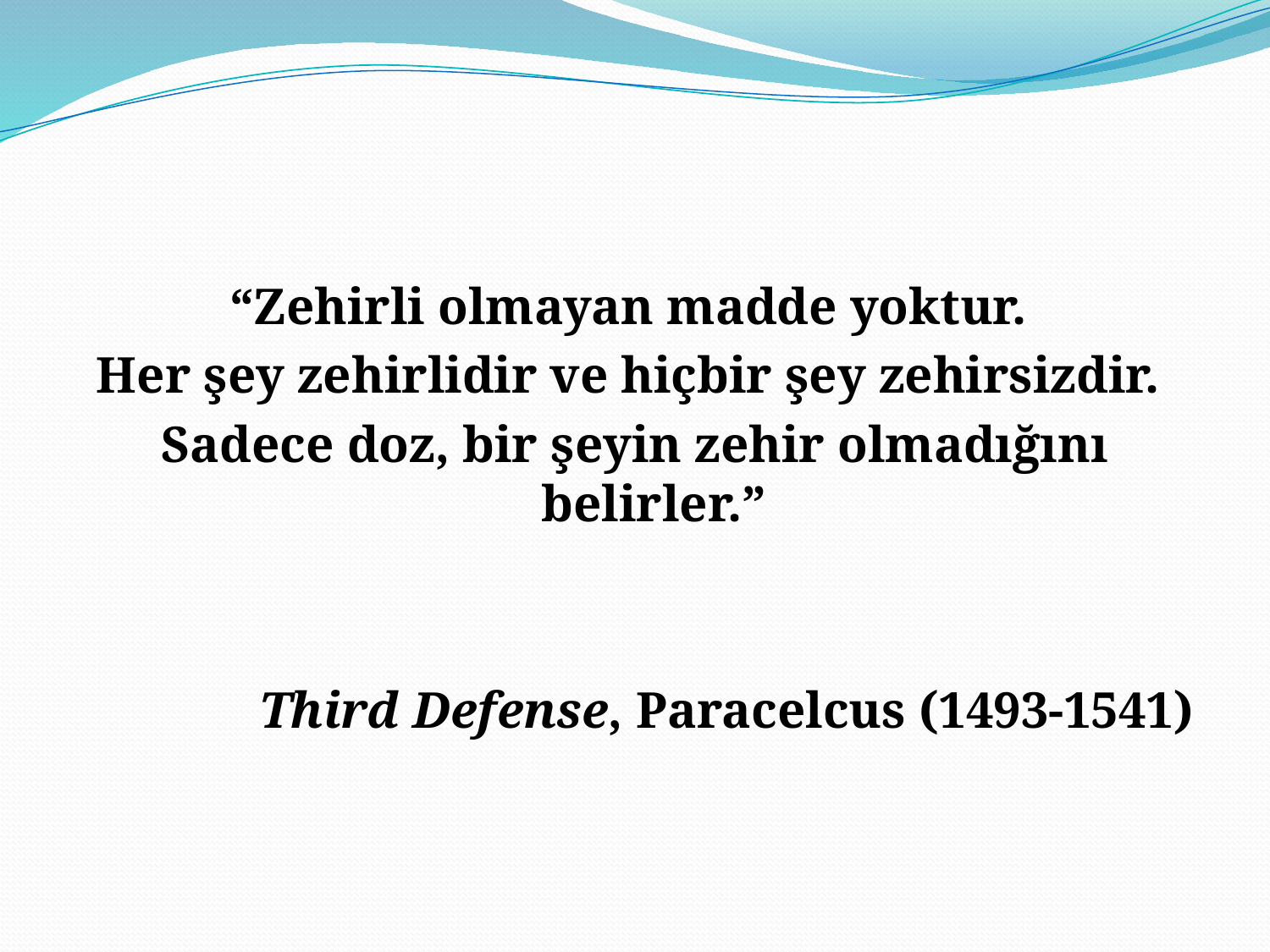

#
“Zehirli olmayan madde yoktur.
Her şey zehirlidir ve hiçbir şey zehirsizdir.
Sadece doz, bir şeyin zehir olmadığını belirler.”

Third Defense, Paracelcus (1493-1541)